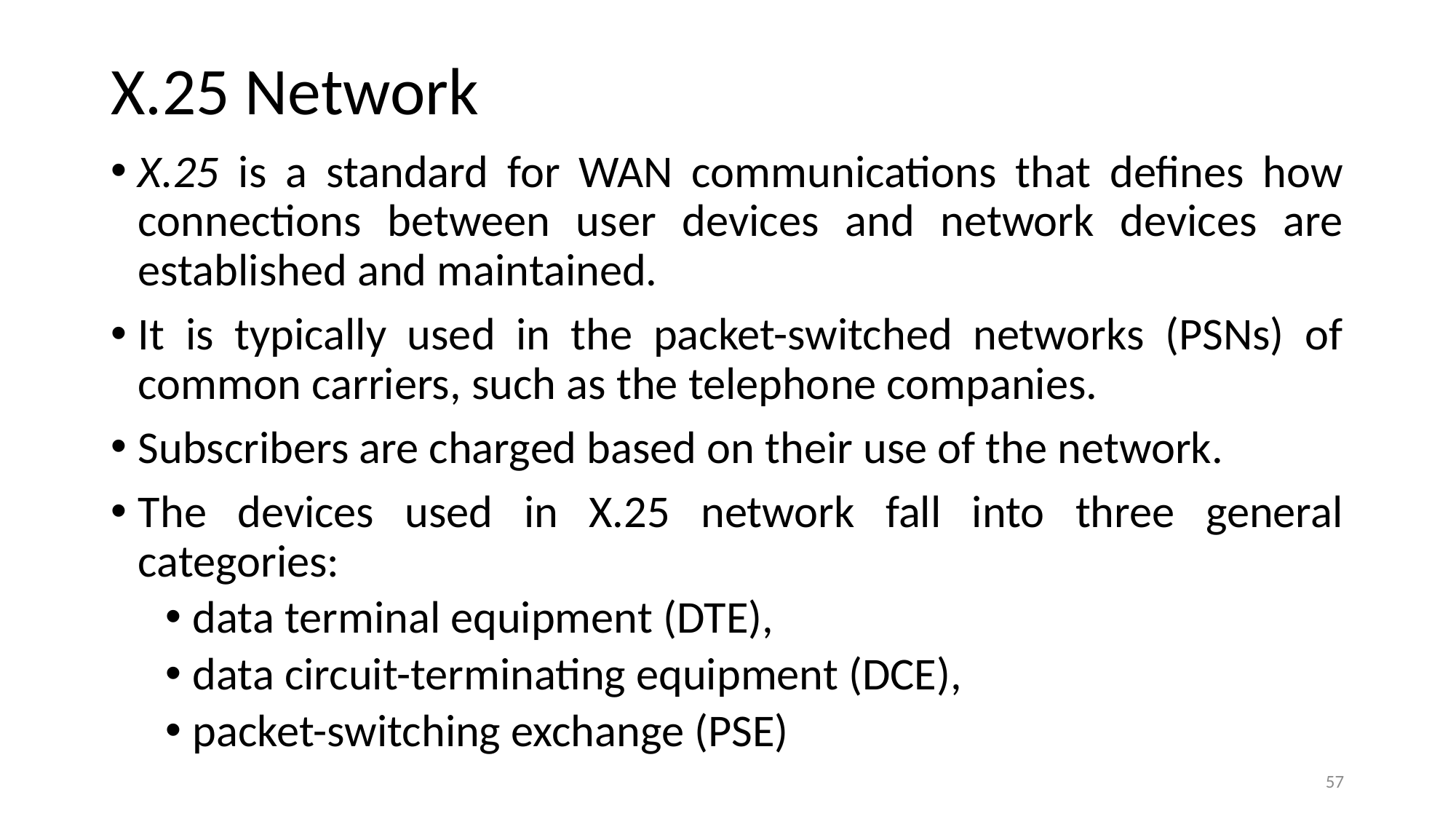

# X.25 Network
X.25 is a standard for WAN communications that defines how connections between user devices and network devices are established and maintained.
It is typically used in the packet-switched networks (PSNs) of common carriers, such as the telephone companies.
Subscribers are charged based on their use of the network.
The devices used in X.25 network fall into three general categories:
data terminal equipment (DTE),
data circuit-terminating equipment (DCE),
packet-switching exchange (PSE)
57